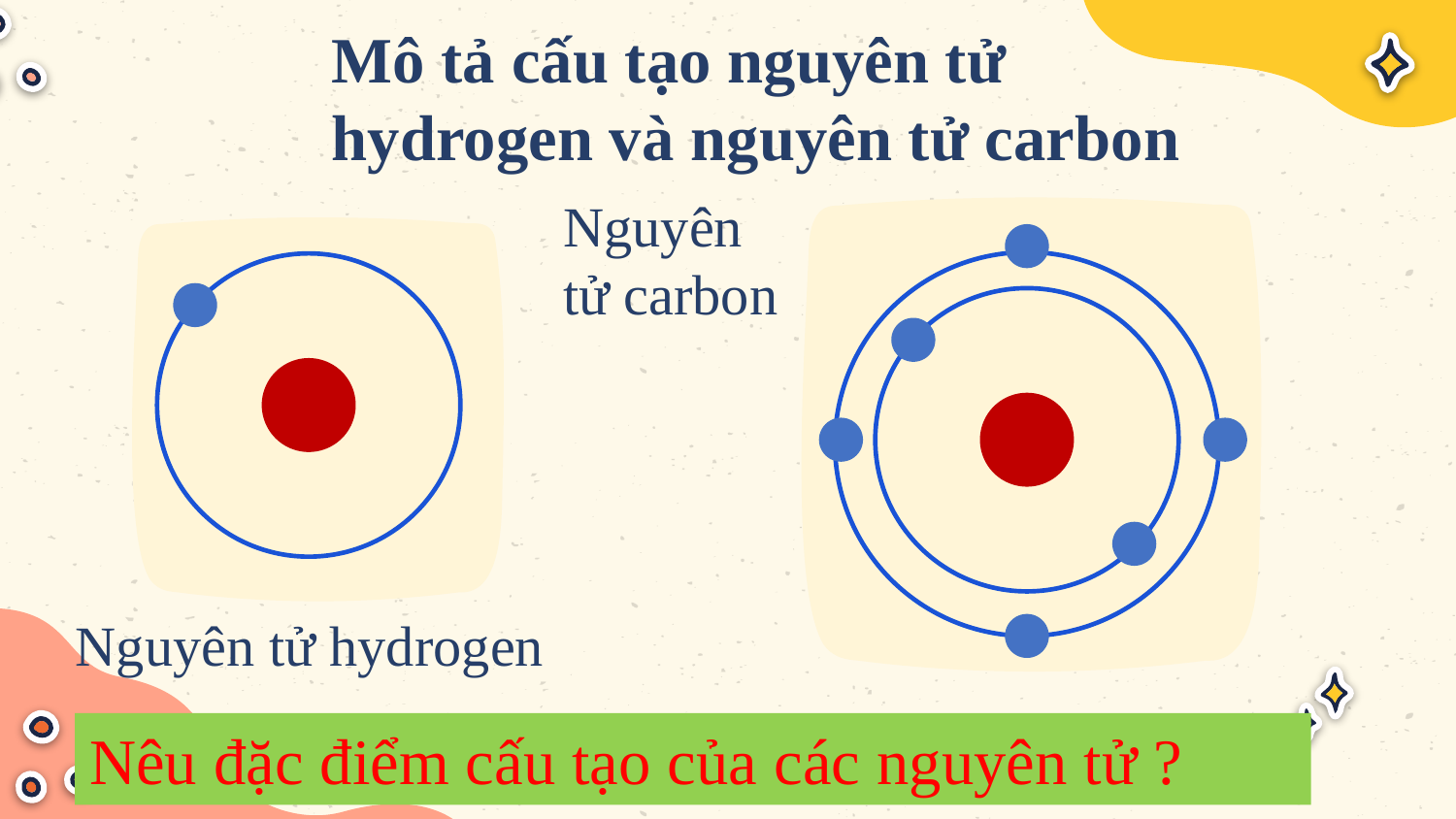

Mô tả cấu tạo nguyên tử hydrogen và nguyên tử carbon

Nguyên tử carbon

Nguyên tử hydrogen

Nêu đặc điểm cấu tạo của các nguyên tử ?